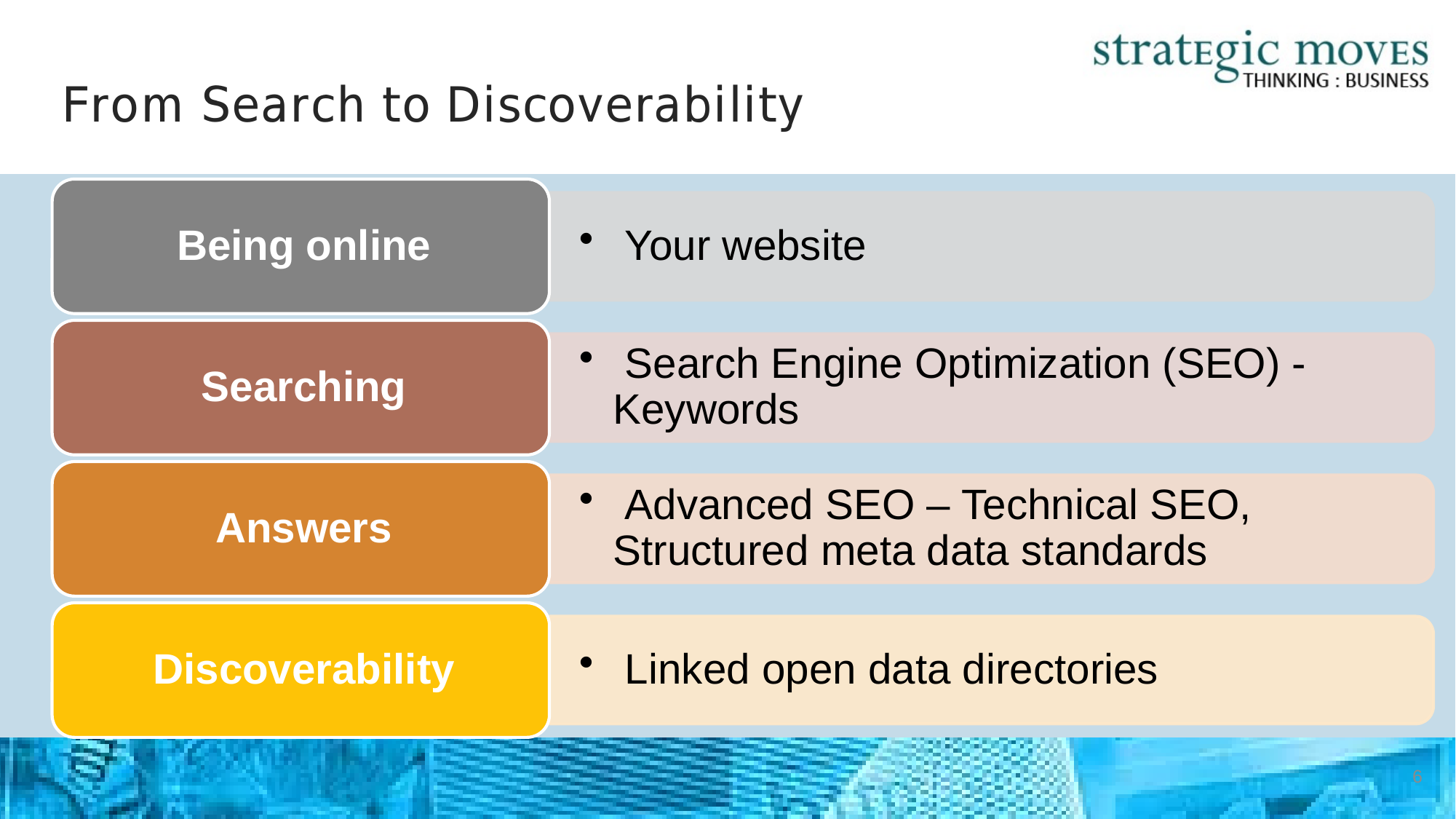

# From Search to Discoverability
 Your website
Being online
 Search Engine Optimization (SEO) - Keywords
Searching
 Advanced SEO – Technical SEO, Structured meta data standards
Answers
 Linked open data directories
Discoverability
6